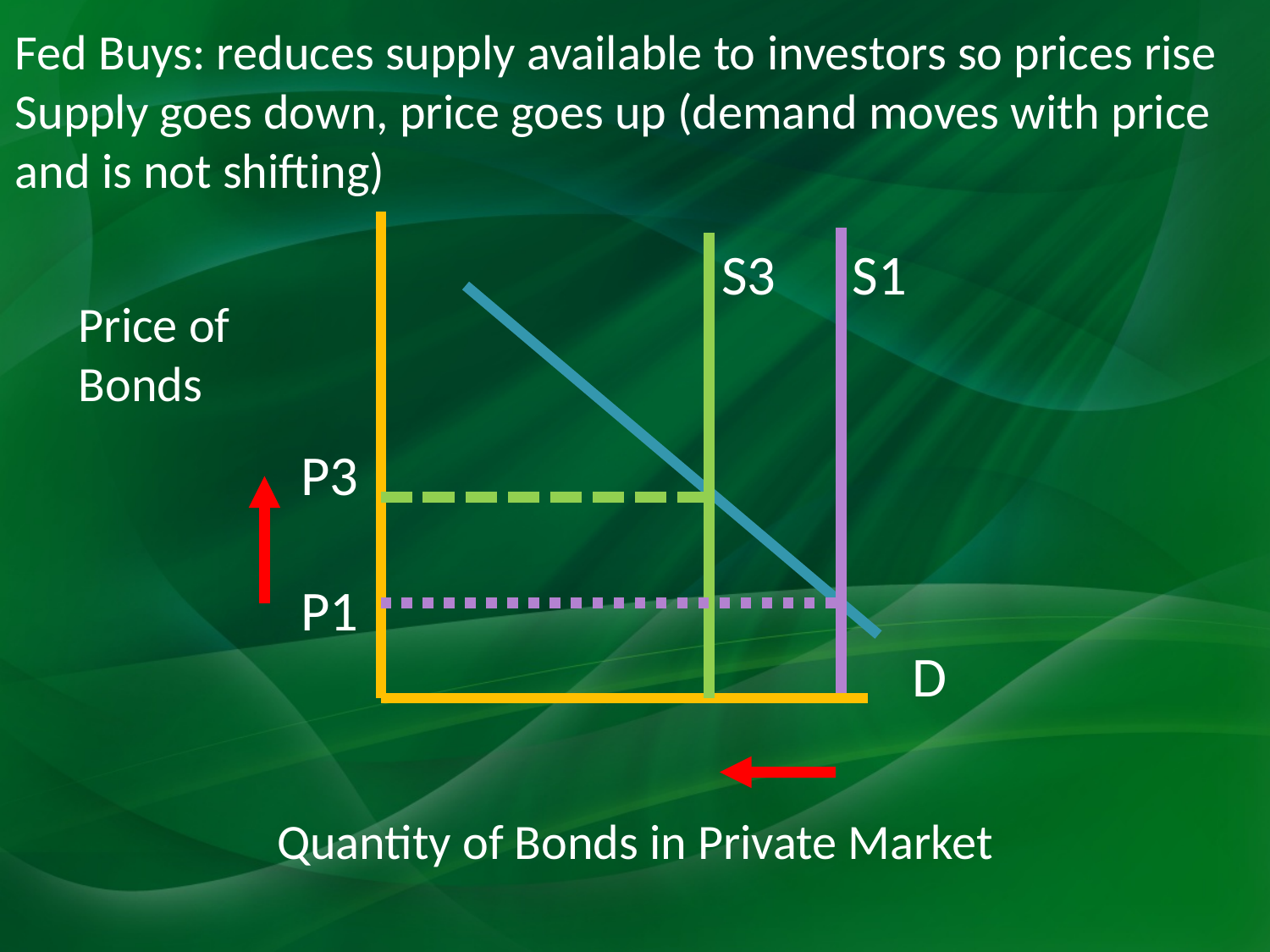

Fed Buys: reduces supply available to investors so prices rise
Supply goes down, price goes up (demand moves with price and is not shifting)
S3      S1
Price of Bonds
P3

P1
D
Quantity of Bonds in Private Market